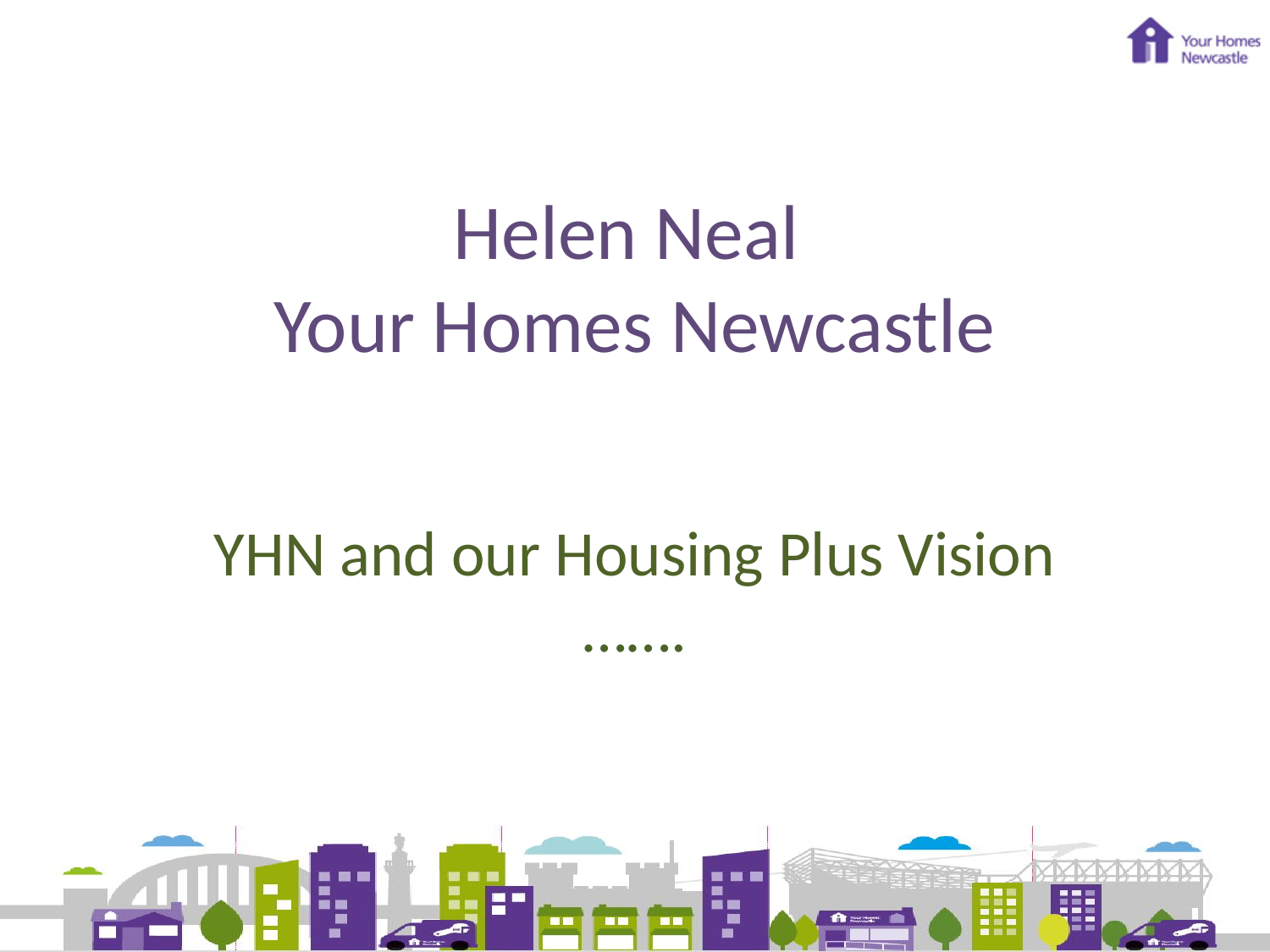

# Helen Neal Your Homes Newcastle
YHN and our Housing Plus Vision …….